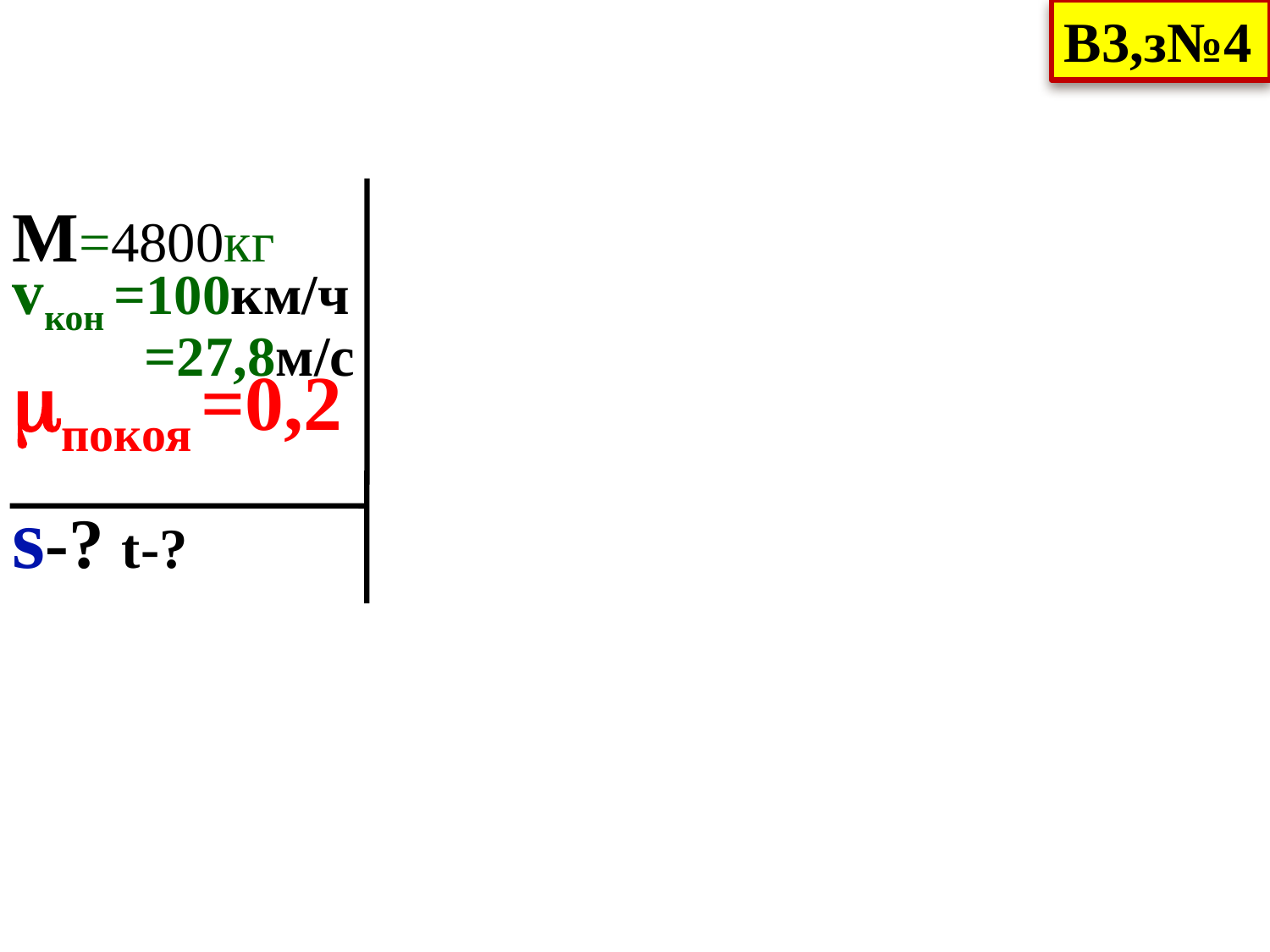

В3,з№4
M=4800кг
vкон =100км/ч
                     =27,8м/с
μпокоя =0,2

s-? t-?